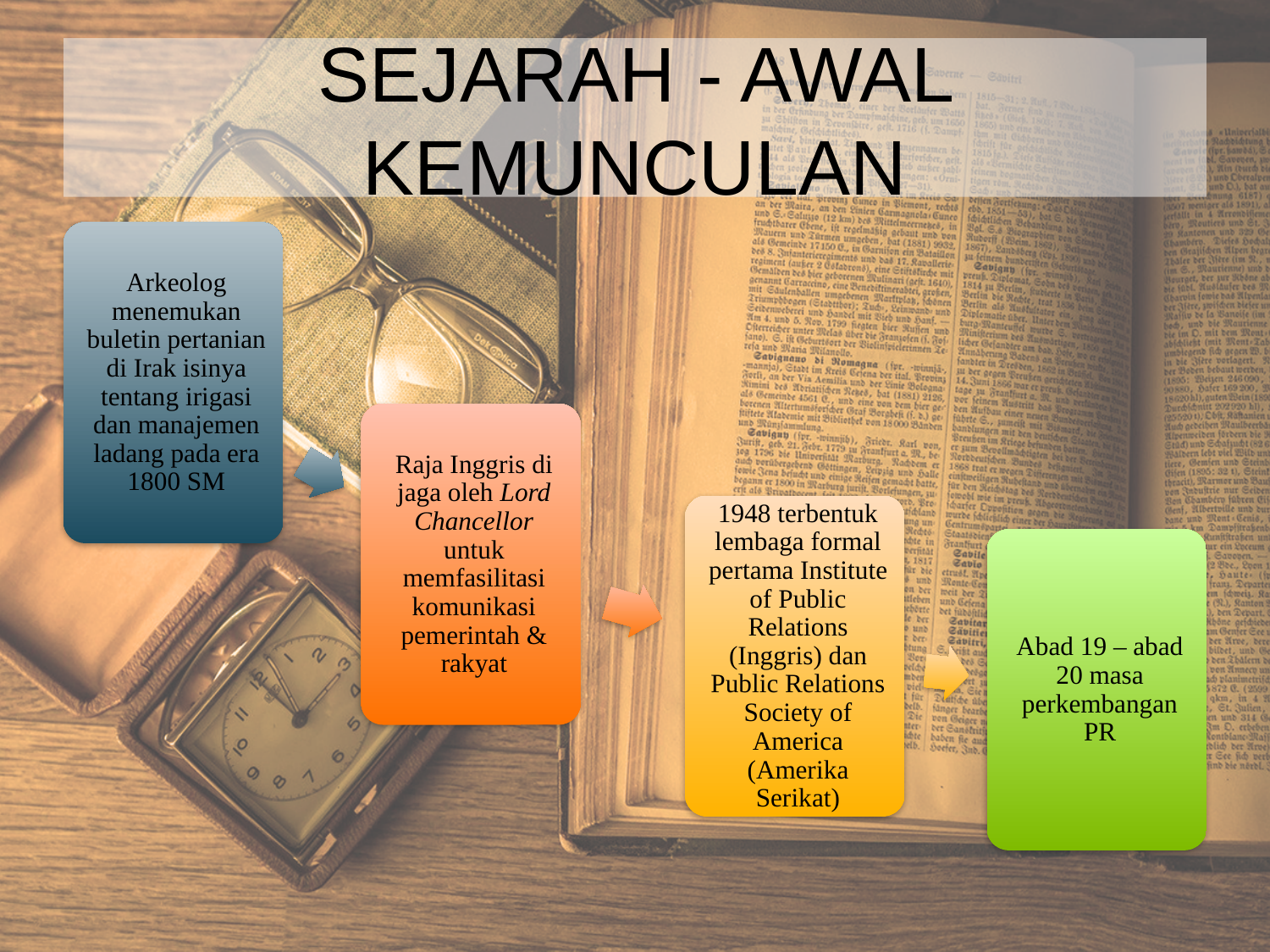

# SEJARAH - AWAL KEMUNCULAN
Arkeolog menemukan buletin pertanian di Irak isinya tentang irigasi dan manajemen ladang pada era 1800 SM

Raja Inggris di jaga oleh Lord Chancellor untuk memfasilitasi komunikasi pemerintah & rakyat

1948 terbentuk lembaga formal pertama Institute of Public Relations (Inggris) dan Public Relations Society of America (Amerika Serikat)

Abad 19 – abad 20 masa perkembangan PR